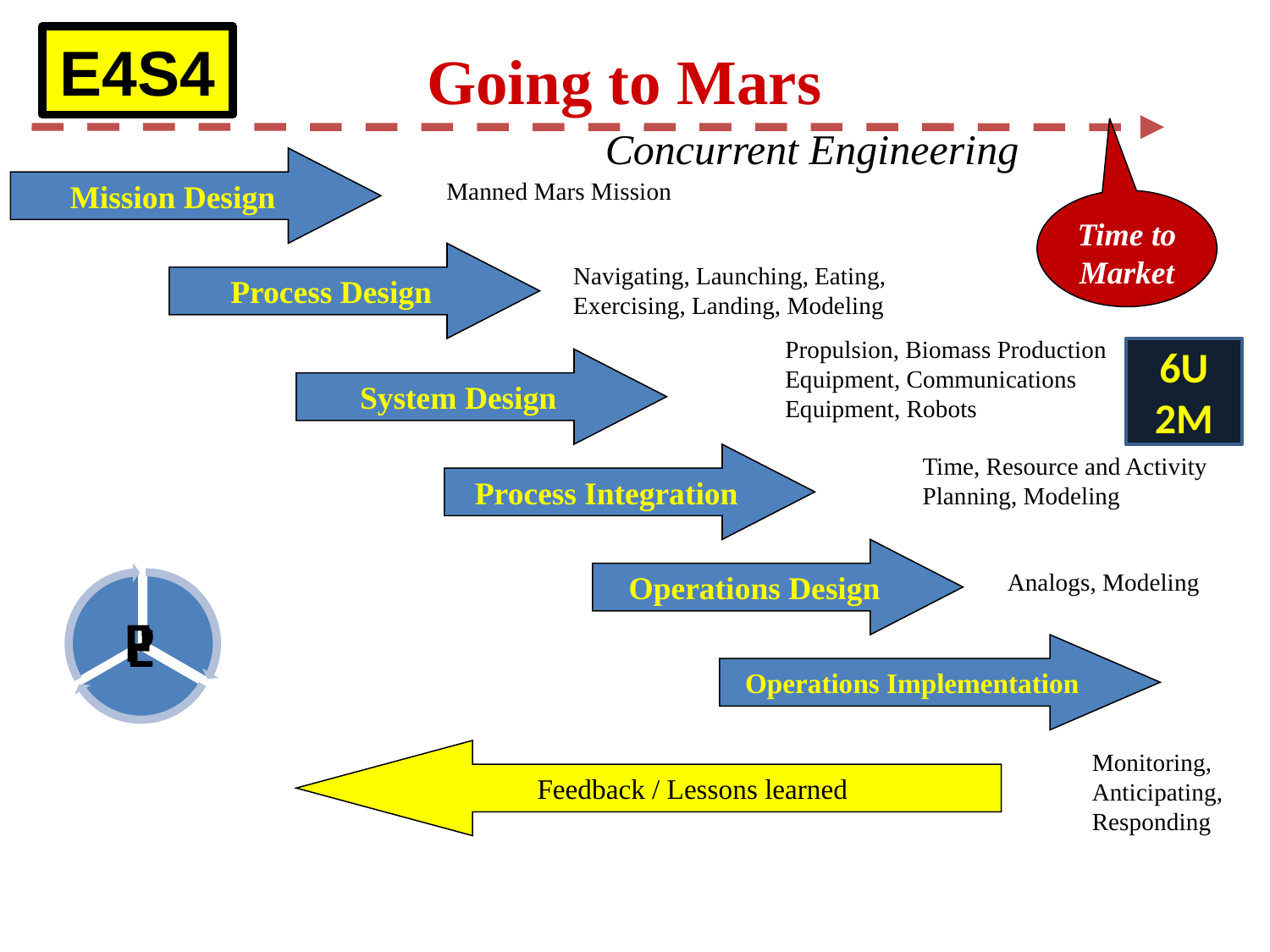

Going to Mars
E4S4
Concurrent Engineering

Mission Design
Manned Mars Mission
Time to
Market
Process Design
Navigating, Launching, Eating, Exercising, Landing, Modeling
Propulsion, Biomass Production Equipment, Communications Equipment, Robots
6U
2M
System Design
Process Integration
Time, Resource and Activity Planning, Modeling
Operations Design
I
E
P
Analogs, Modeling
Operations Implementation
Feedback / Lessons learned
Monitoring, Anticipating, Responding